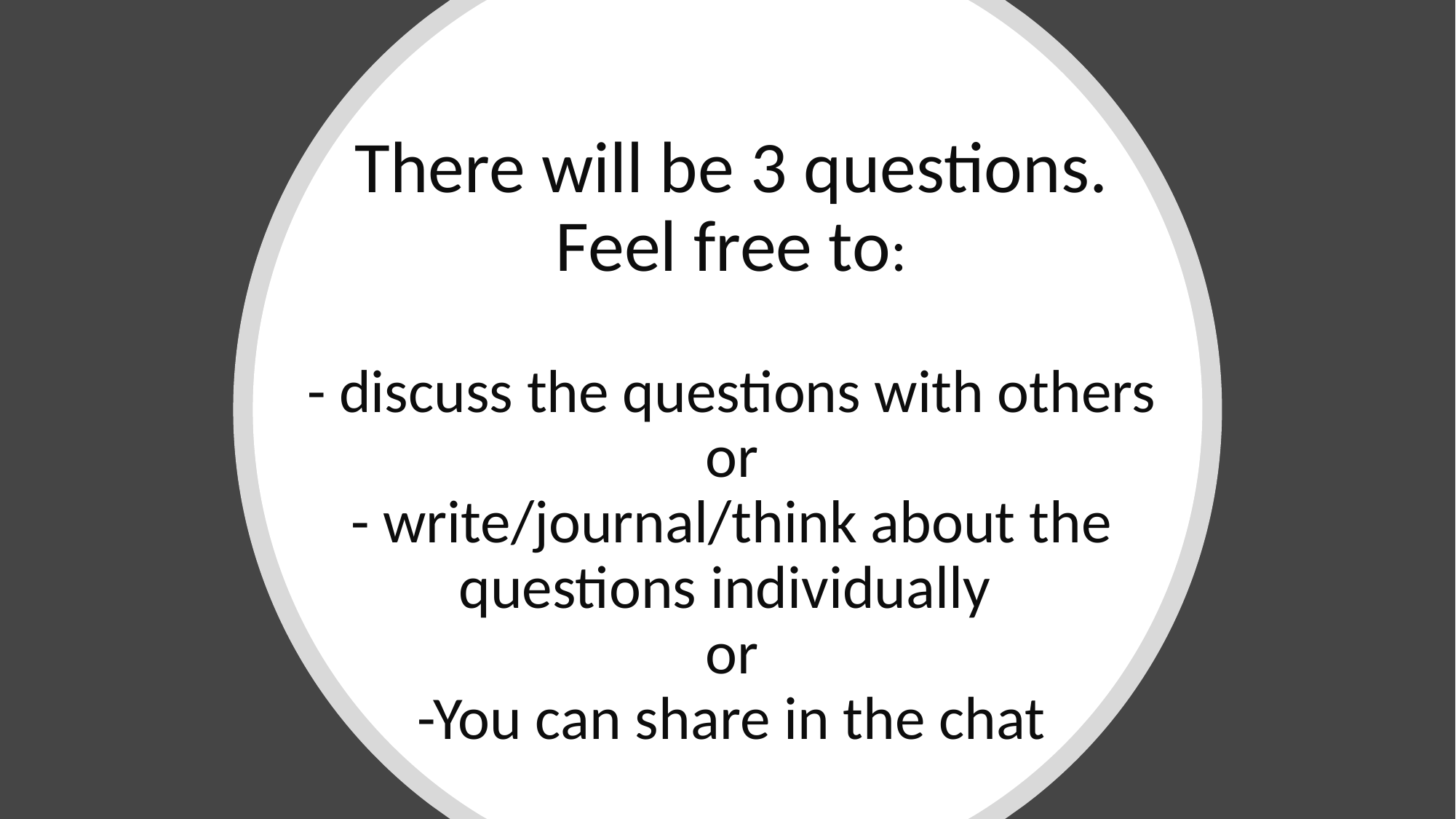

# There will be 3 questions. Feel free to:
- discuss the questions with others
or
- write/journal/think about the questions individually
or
-You can share in the chat